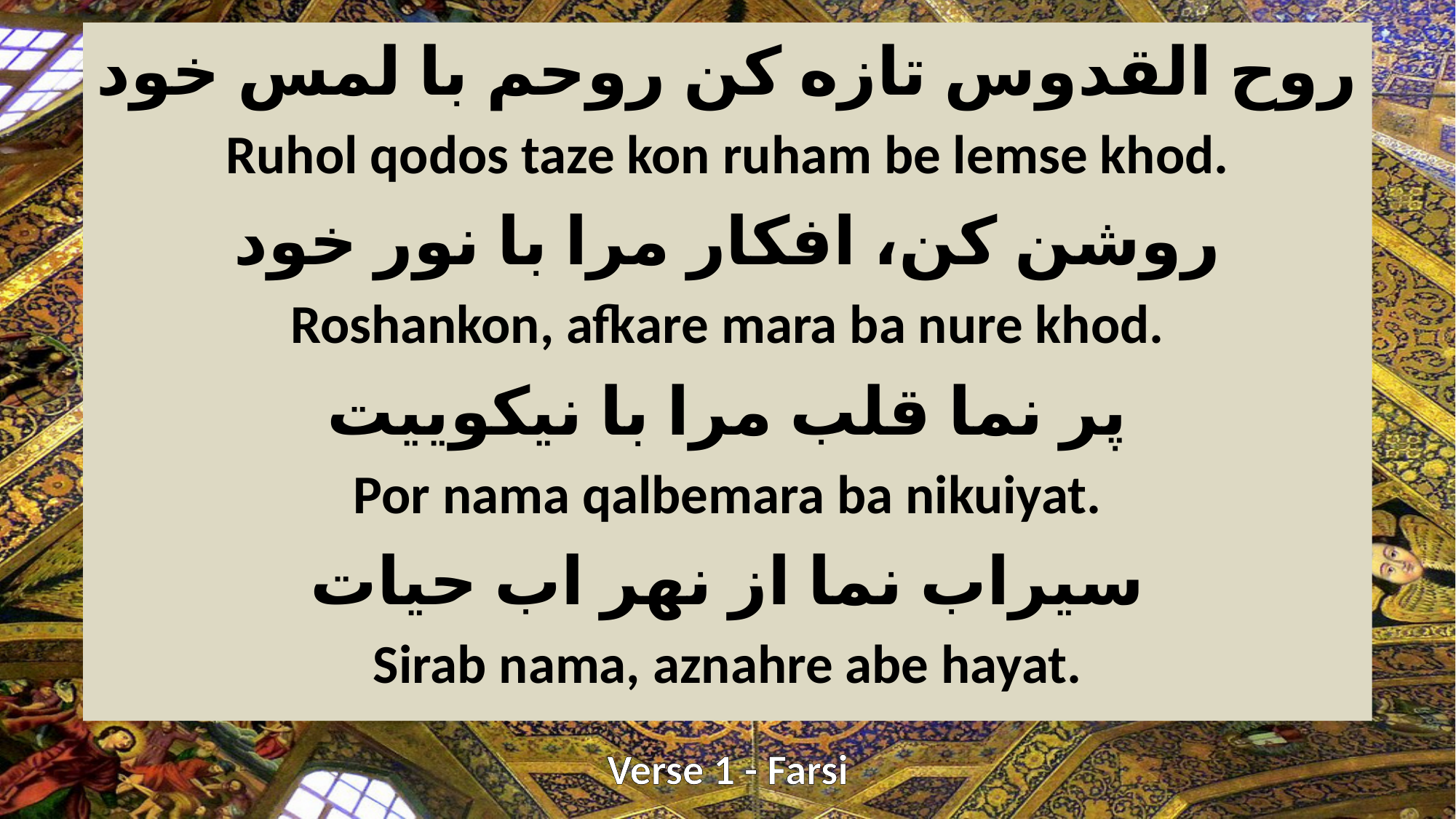

روح القدوس تازه کن روحم با لمس خود
Ruhol qodos taze kon ruham be lemse khod.
روشن کن، افکار مرا با نور خود
Roshankon, afkare mara ba nure khod.
پر نما قلب مرا با نیکوییت
Por nama qalbemara ba nikuiyat.
سیراب نما از نهر اب حیات
Sirab nama, aznahre abe hayat.
# Verse 1 - Farsi